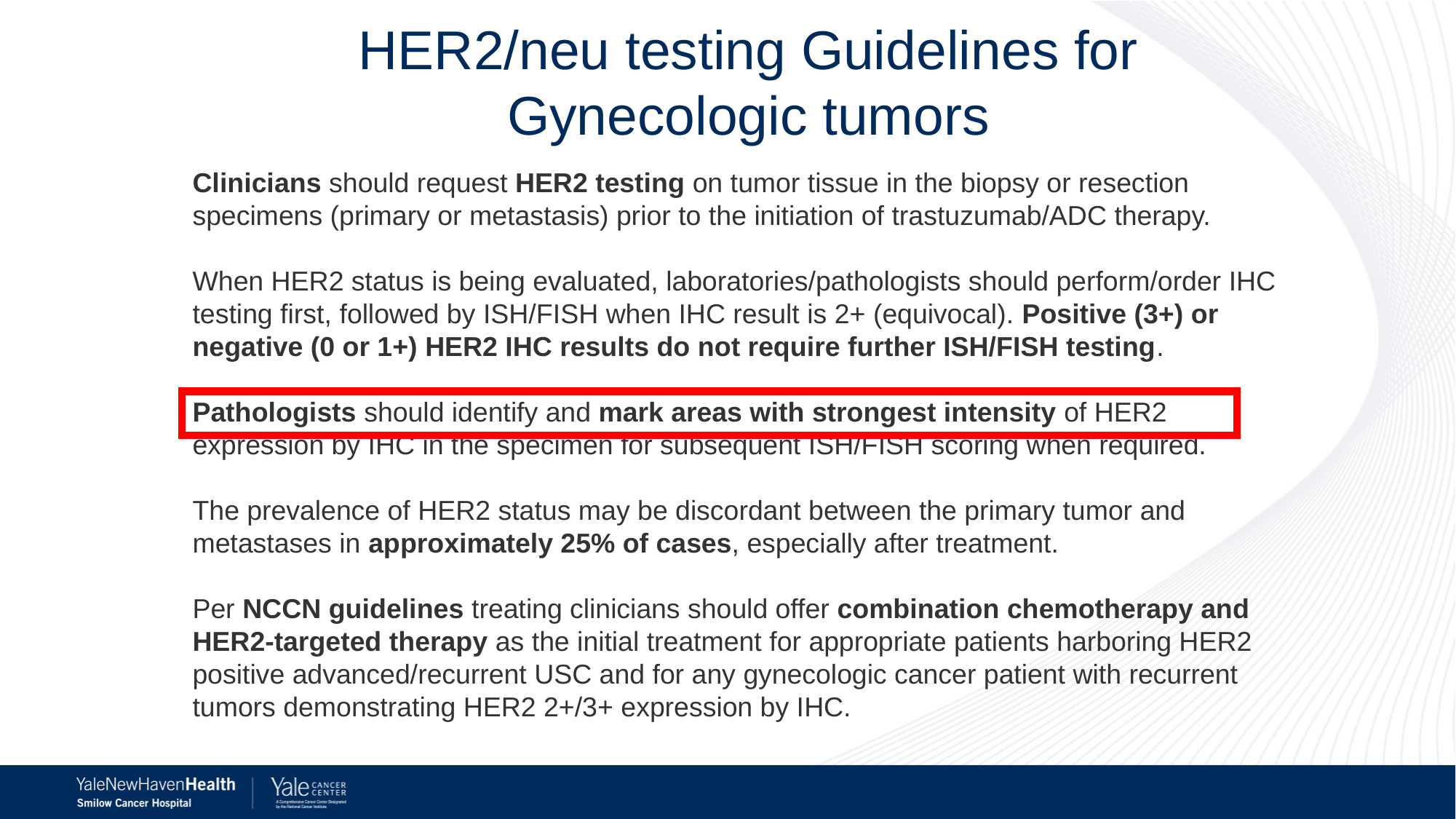

# HER2/neu testing Guidelines for Gynecologic tumors

Clinicians should request HER2 testing on tumor tissue in the biopsy or resection specimens (primary or metastasis) prior to the initiation of trastuzumab/ADC therapy.

When HER2 status is being evaluated, laboratories/pathologists should perform/order IHC testing first, followed by ISH/FISH when IHC result is 2+ (equivocal). Positive (3+) or negative (0 or 1+) HER2 IHC results do not require further ISH/FISH testing.

Pathologists should identify and mark areas with strongest intensity of HER2 expression by IHC in the specimen for subsequent ISH/FISH scoring when required.

The prevalence of HER2 status may be discordant between the primary tumor and metastases in approximately 25% of cases, especially after treatment.

Per NCCN guidelines treating clinicians should offer combination chemotherapy and HER2-targeted therapy as the initial treatment for appropriate patients harboring HER2 positive advanced/recurrent USC and for any gynecologic cancer patient with recurrent tumors demonstrating HER2 2+/3+ expression by IHC.